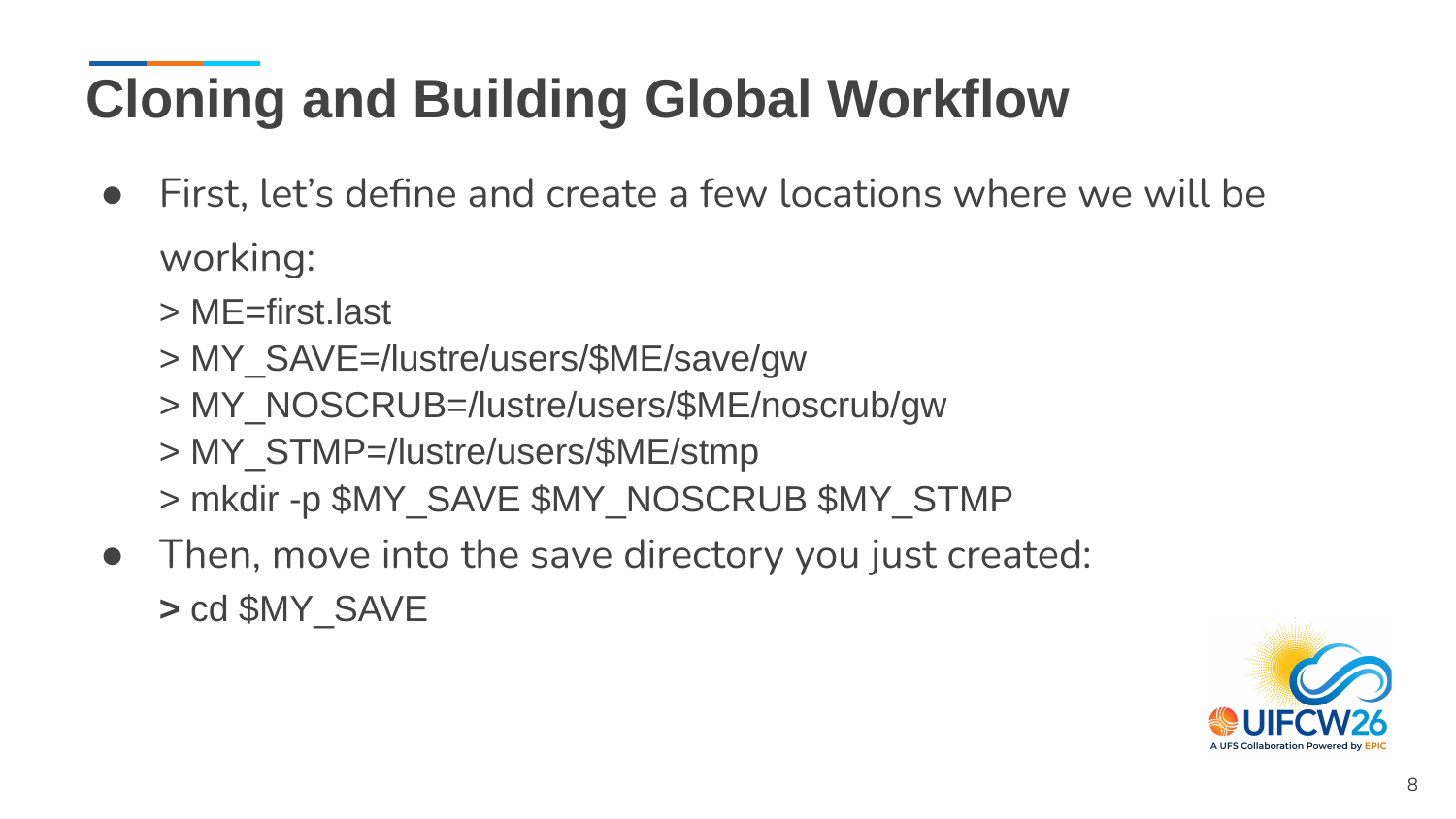

# Cloning and Building Global Workflow
First, let’s define and create a few locations where we will be working:
> ME=first.last
> MY_SAVE=/lustre/users/$ME/save/gw
> MY_NOSCRUB=/lustre/users/$ME/noscrub/gw
> MY_STMP=/lustre/users/$ME/stmp
> mkdir -p $MY_SAVE $MY_NOSCRUB $MY_STMP
Then, move into the save directory you just created:
> cd $MY_SAVE

8